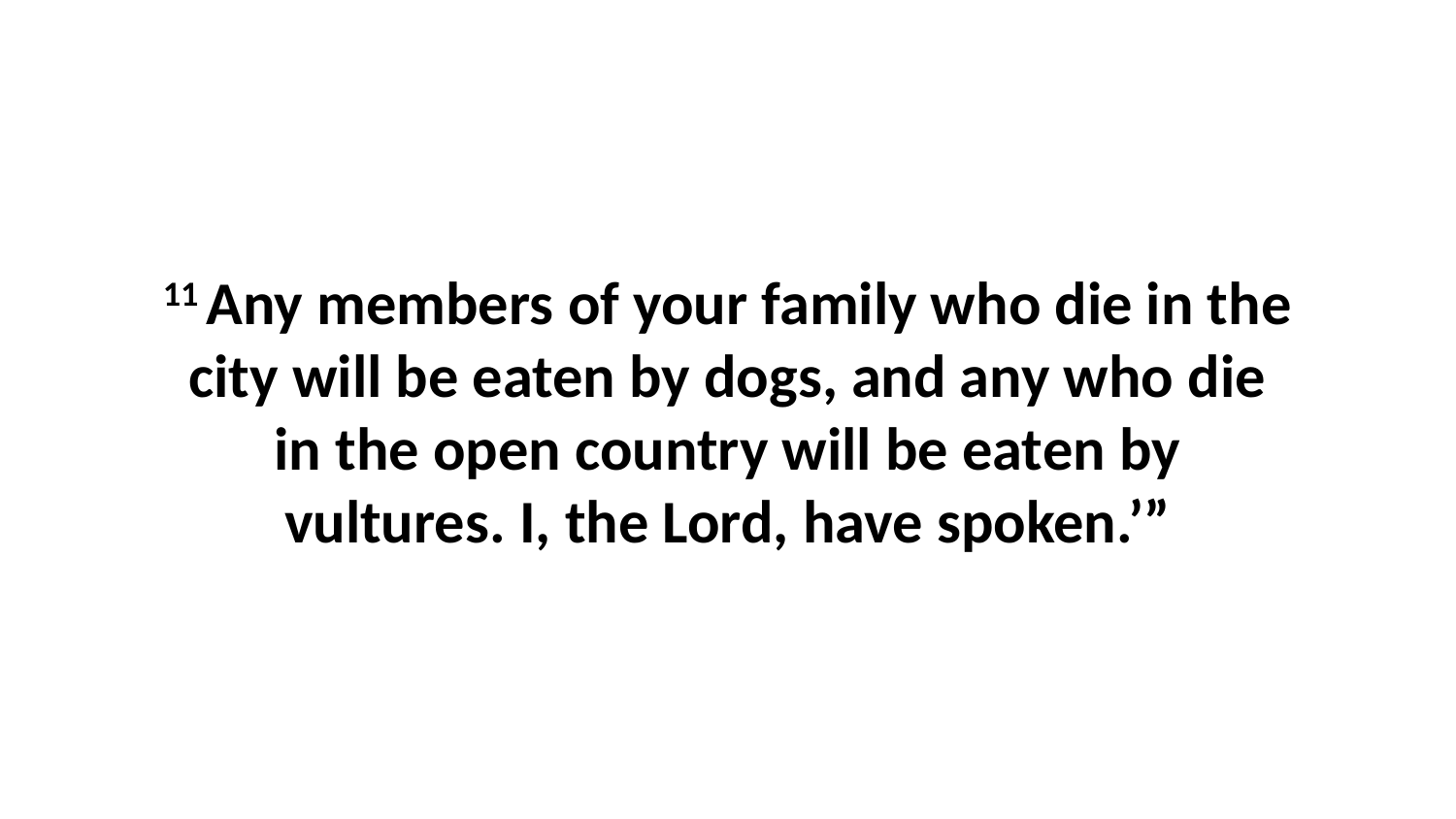

11 Any members of your family who die in the city will be eaten by dogs, and any who die in the open country will be eaten by vultures. I, the Lord, have spoken.’”